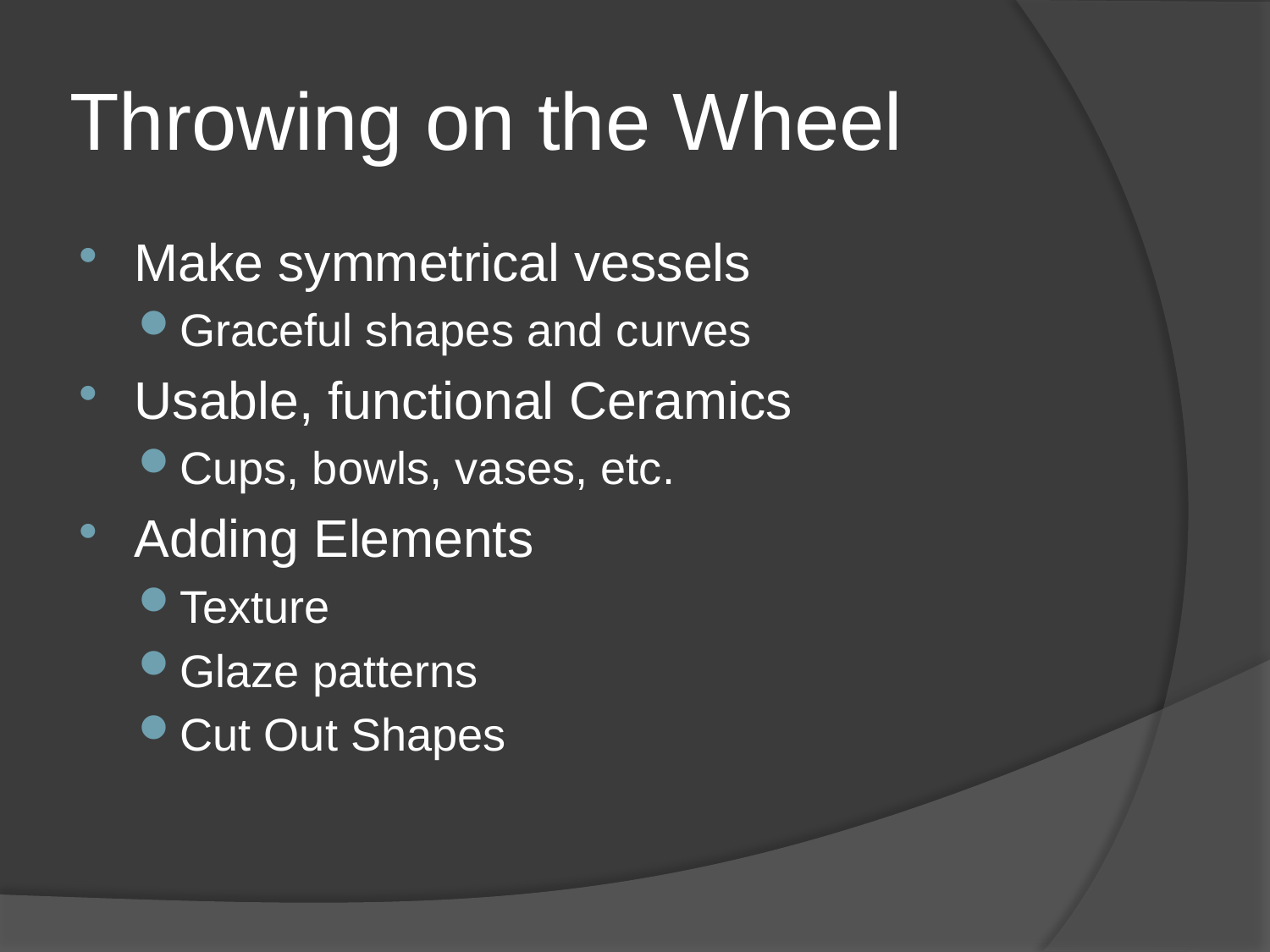

# Throwing on the Wheel
Make symmetrical vessels
Graceful shapes and curves
Usable, functional Ceramics
Cups, bowls, vases, etc.
Adding Elements
Texture
Glaze patterns
Cut Out Shapes